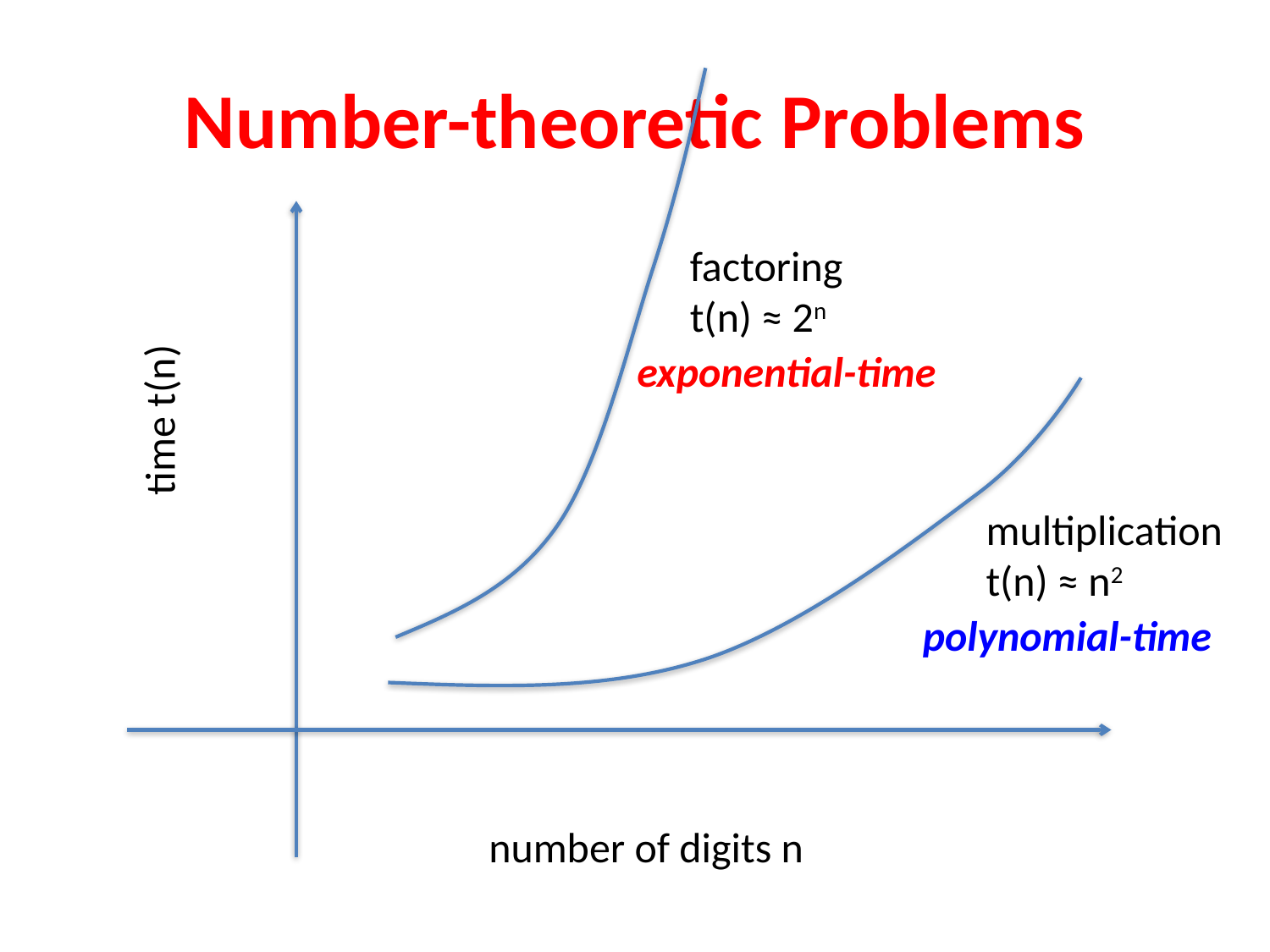

# Number-theoretic Problems

factoring
t(n) ≈ 2n
exponential-time
time t(n)

multiplication
t(n) ≈ n2
polynomial-time
number of digits n